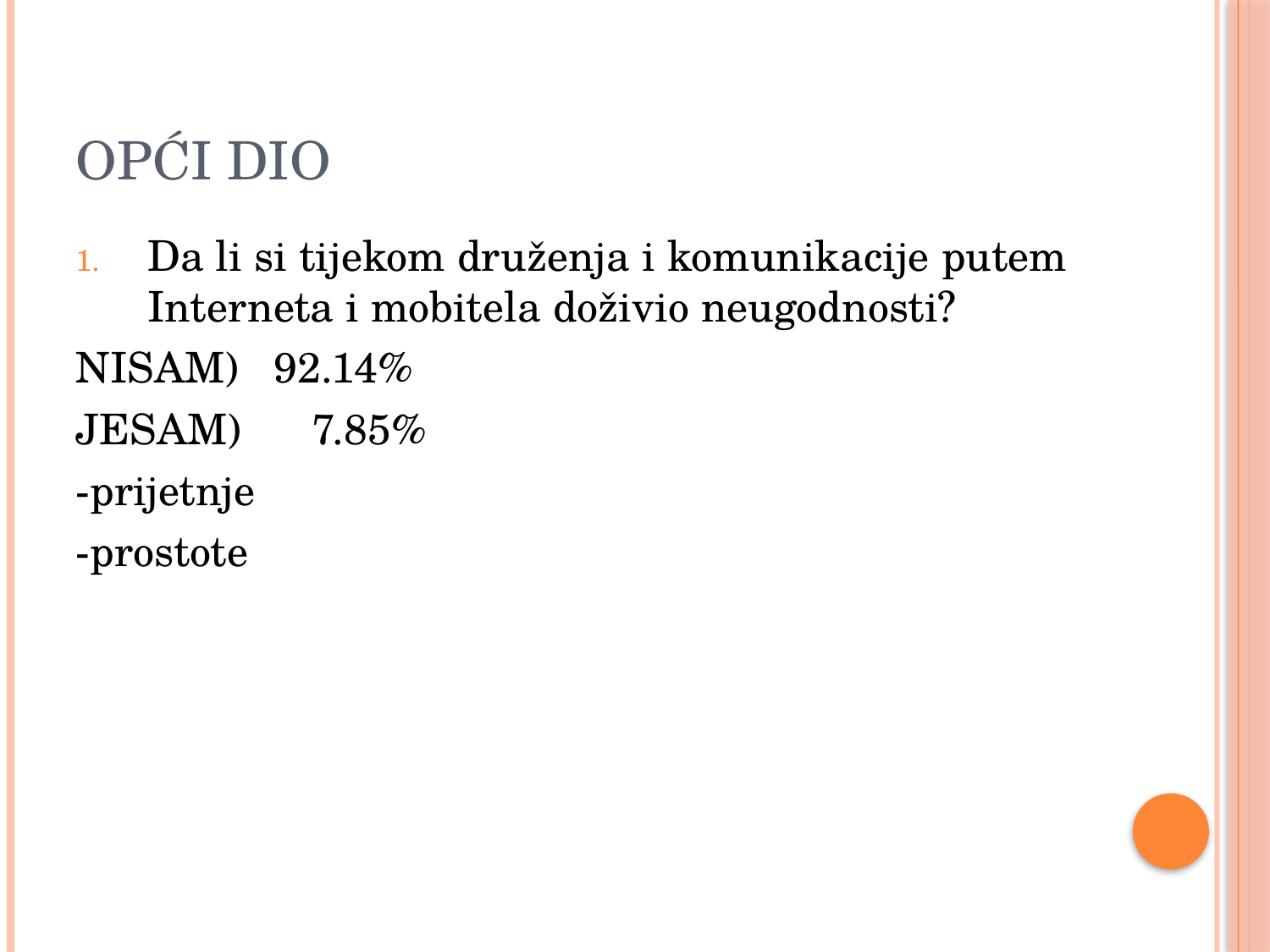

# OPĆI DIO
Da li si tijekom druženja i komunikacije putem Interneta i mobitela doživio neugodnosti?
NISAM)   92.14%
JESAM)      7.85%
-prijetnje
-prostote